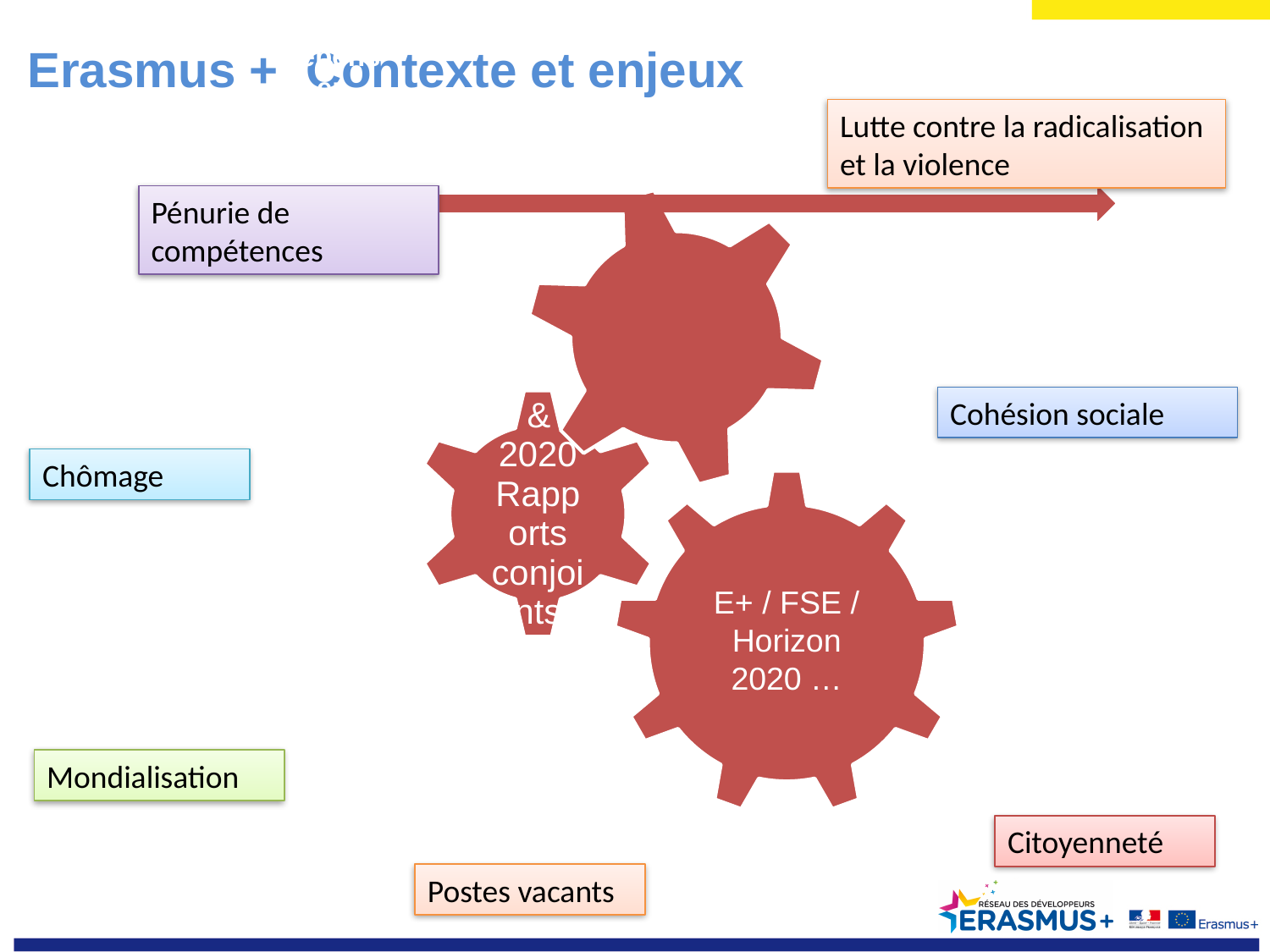

Erasmus +  Contexte et enjeux
Lutte contre la radicalisation et la violence
Pénurie de compétences
E+ / FSE / Horizon 2020 …
EU 2020
E & F 2020
Rapports conjoints Conseil-CE
Cohésion sociale
Chômage
Mondialisation
Citoyenneté
Postes vacants